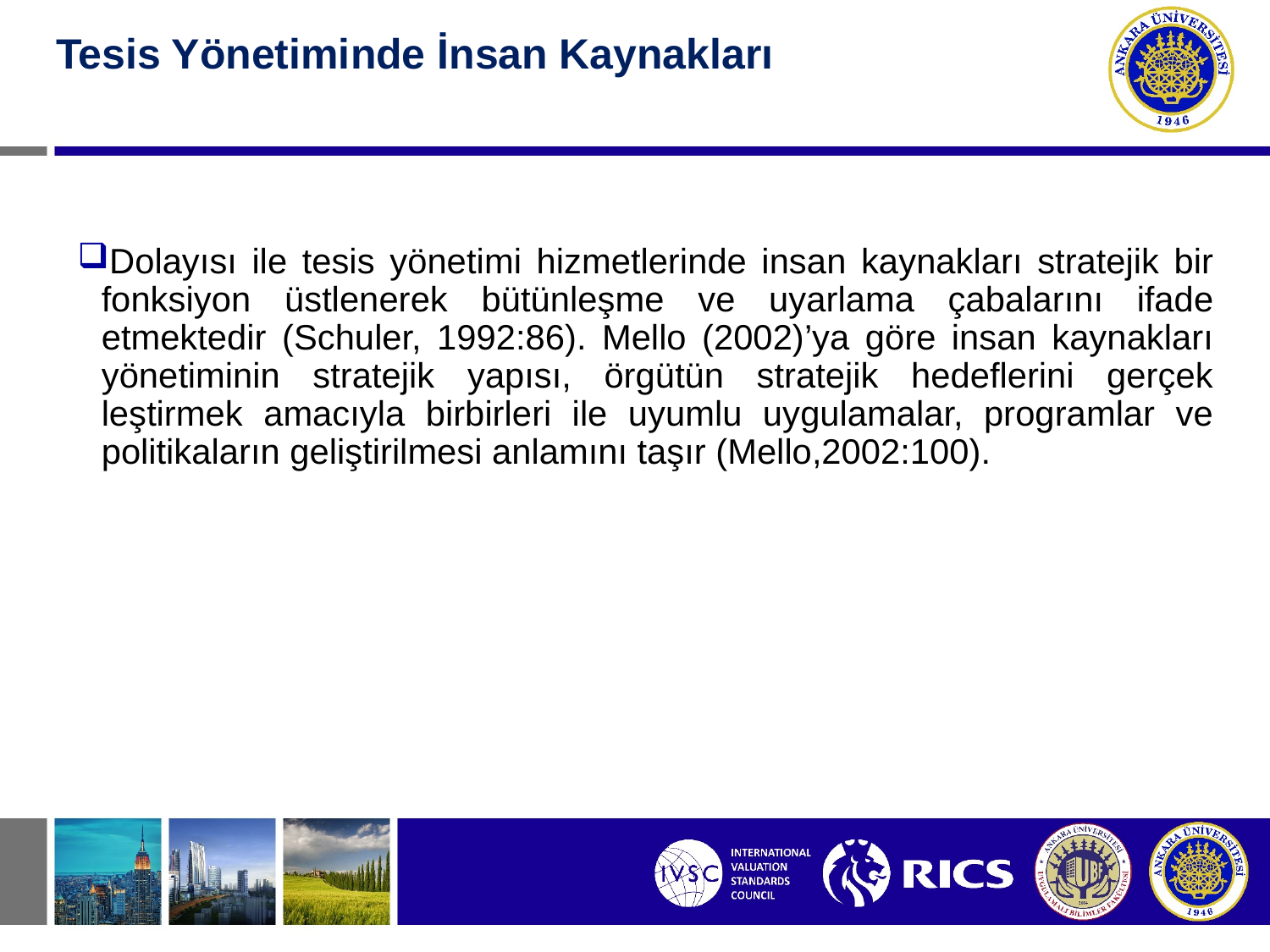

#
Tesis Yönetiminde İnsan Kaynakları
Dolayısı ile tesis yöneti­mi hizmetlerinde insan kaynakları stratejik bir fonksiyon üstlenerek bütünleşme ve uyarlama çabalarını ifade etmektedir (Schuler, 1992:86). Mello (2002)’ya göre insan kaynakları yönetiminin stratejik yapısı, örgütün stratejik hedeflerini gerçek­leştirmek amacıyla birbirleri ile uyumlu uygulamalar, programlar ve politikaların geliştirilmesi anlamını taşır (Mello,2002:100).